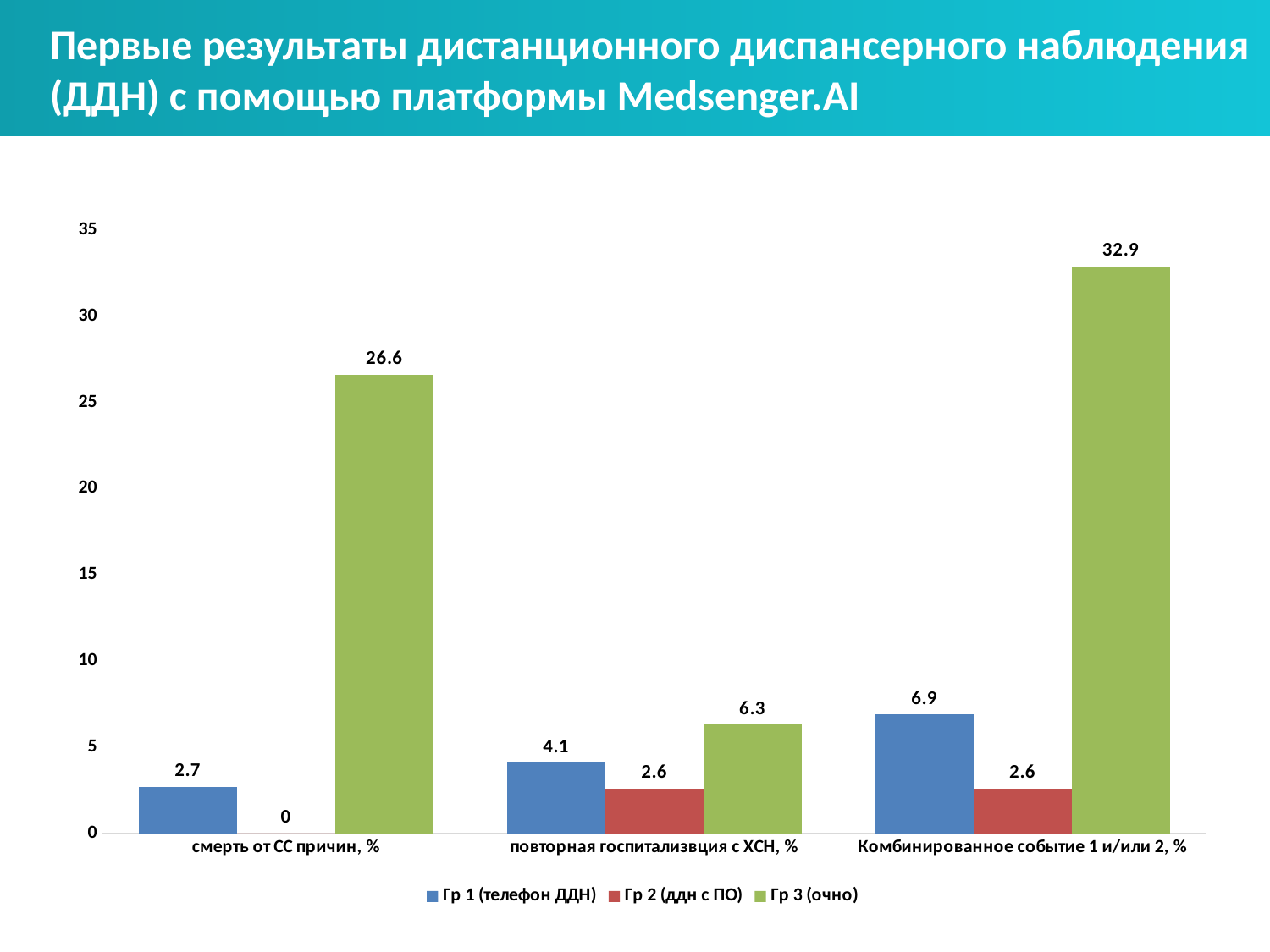

Первые результаты дистанционного диспансерного наблюдения (ДДН) с помощью платформы Medsenger.AI
Сценарии ведения пациентов с сердечно-сосудистой недостаточностью

### Chart

| Category | Гр 1 (телефон ДДН) | Гр 2 (ддн с ПО) | Гр 3 (очно) |
|---|---|---|---|
| смерть от СС причин, % | 2.7 | 0.0 | 26.6 |
| повторная госпитализвция с ХСН, % | 4.1 | 2.6 | 6.3 |
| Комбинированное событие 1 и/или 2, % | 6.9 | 2.6 | 32.9 |